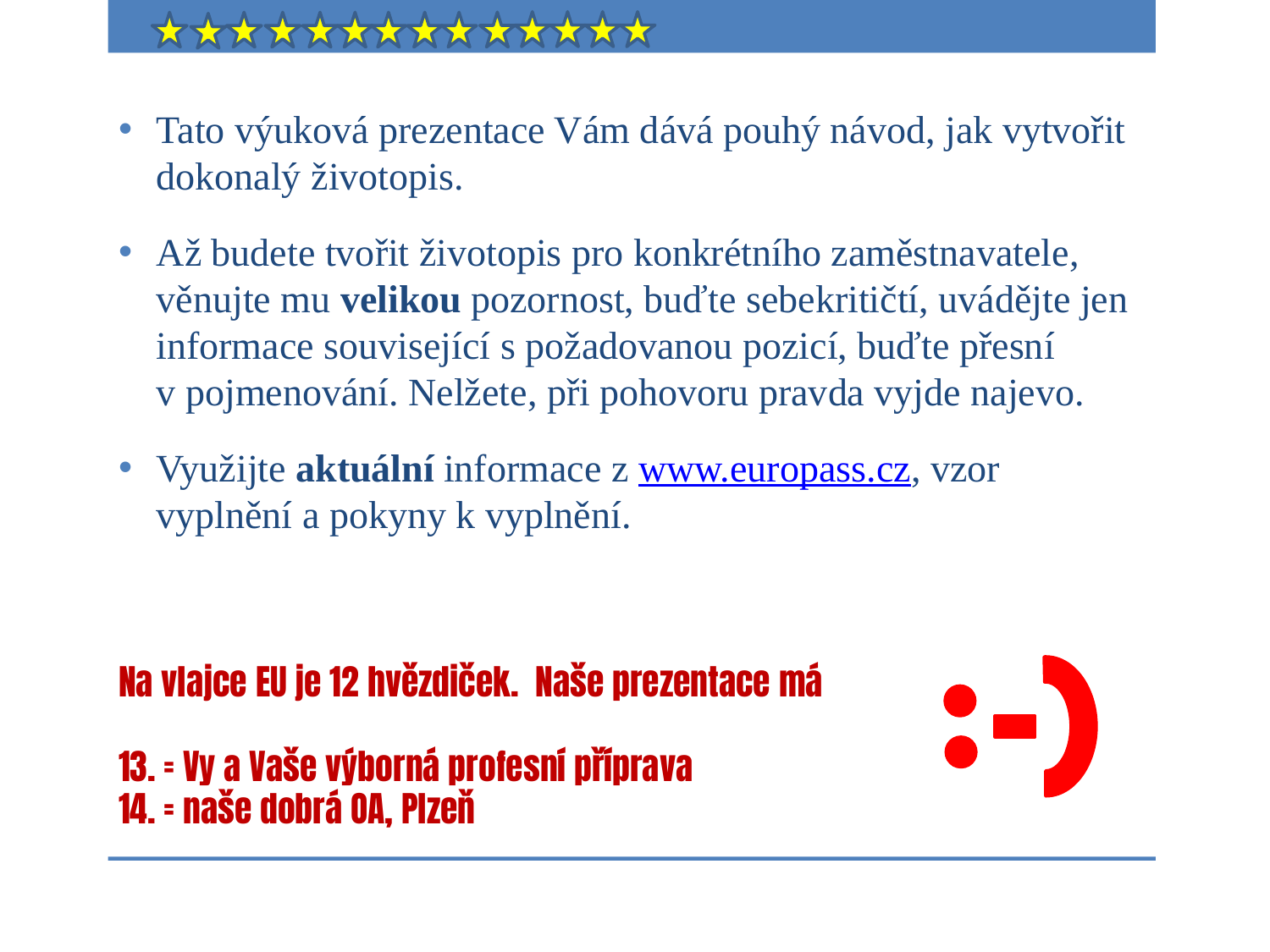

Tato výuková prezentace Vám dává pouhý návod, jak vytvořit dokonalý životopis.
Až budete tvořit životopis pro konkrétního zaměstnavatele, věnujte mu velikou pozornost, buďte sebekritičtí, uvádějte jen informace související s požadovanou pozicí, buďte přesní
v pojmenování. Nelžete, při pohovoru pravda vyjde najevo.
Využijte aktuální informace z www.europass.cz, vzor vyplnění a pokyny k vyplnění.
# Na vlajce EU je 12 hvězdiček.  Naše prezentace má 13. = Vy a Vaše výborná profesní příprava 14. = naše dobrá OA, Plzeň